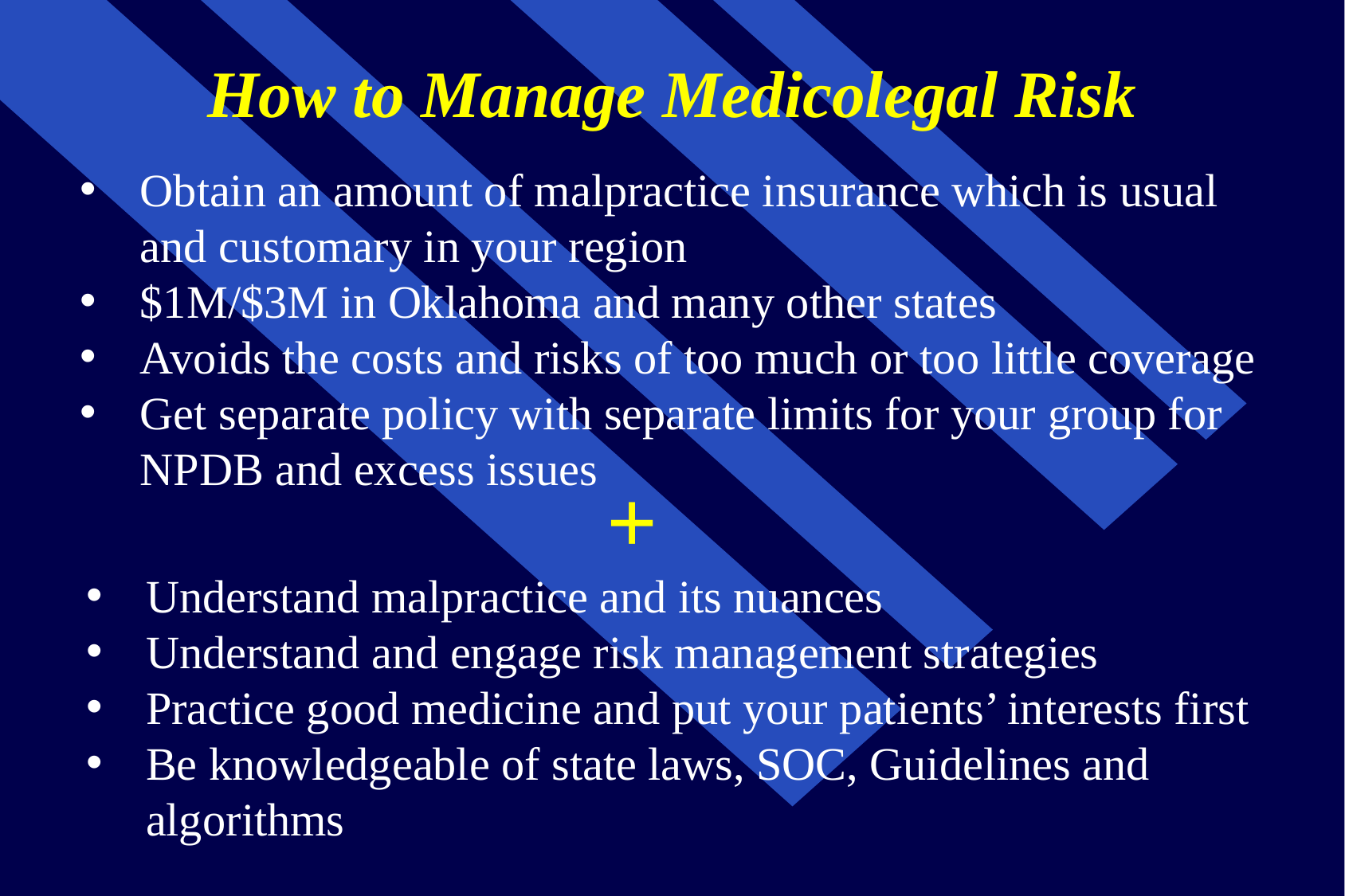

# How to Manage Medicolegal Risk

Obtain an amount of malpractice insurance which is usual and customary in your region
$1M/$3M in Oklahoma and many other states
Avoids the costs and risks of too much or too little coverage
Get separate policy with separate limits for your group for NPDB and excess issues
+
Understand malpractice and its nuances
Understand and engage risk management strategies
Practice good medicine and put your patients’ interests first
Be knowledgeable of state laws, SOC, Guidelines and algorithms